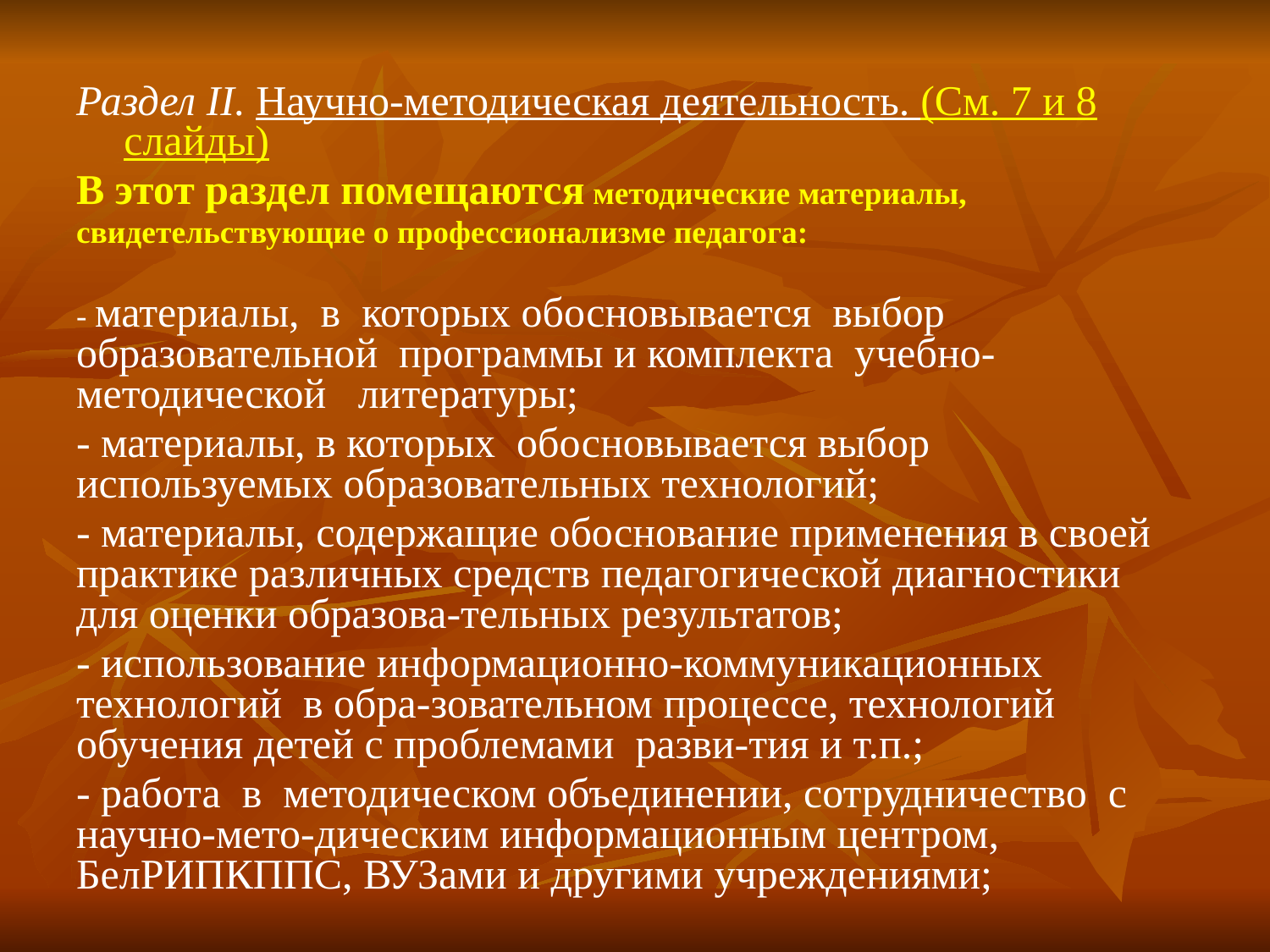

Раздел II. Научно-методическая деятельность. (См. 7 и 8 слайды)
В этот раздел помещаются методические материалы,
свидетельствующие о профессионализме педагога:

- материалы,  в  которых обосновывается  выбор образовательной  программы и комплекта  учебно-методической   литературы;
- материалы, в которых  обосновывается выбор  используемых образовательных технологий;
- материалы, содержащие обоснование применения в своей практике различных средств педагогической диагностики  для оценки образова-тельных результатов;
- использование информационно-коммуникационных технологий  в обра-зовательном процессе, технологий обучения детей с проблемами  разви-тия и т.п.;
- работа  в  методическом объединении, сотрудничество  с научно-мето-дическим информационным центром,  БелРИПКППС, ВУЗами и другими учреждениями;